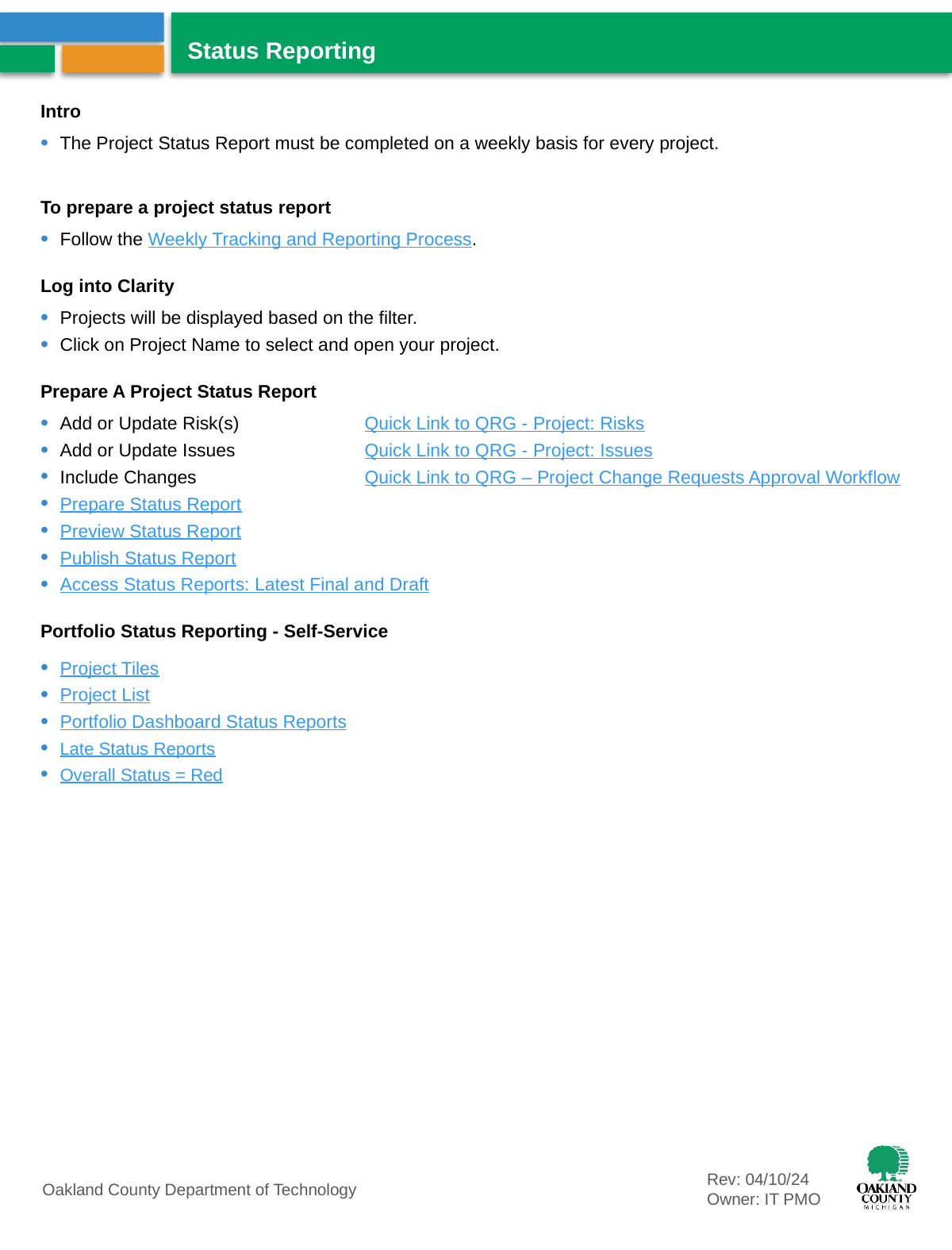

# Status Reporting
Intro
The Project Status Report must be completed on a weekly basis for every project.

To prepare a project status report
Follow the Weekly Tracking and Reporting Process.
Log into Clarity
Projects will be displayed based on the filter.
Click on Project Name to select and open your project.
Prepare A Project Status Report
Add or Update Risk(s)	Quick Link to QRG - Project: Risks
Add or Update Issues	Quick Link to QRG - Project: Issues
Include Changes	Quick Link to QRG – Project Change Requests Approval Workflow
Prepare Status Report
Preview Status Report
Publish Status Report
Access Status Reports: Latest Final and Draft
Portfolio Status Reporting - Self-Service
Project Tiles
Project List
Portfolio Dashboard Status Reports
Late Status Reports
Overall Status = Red
2